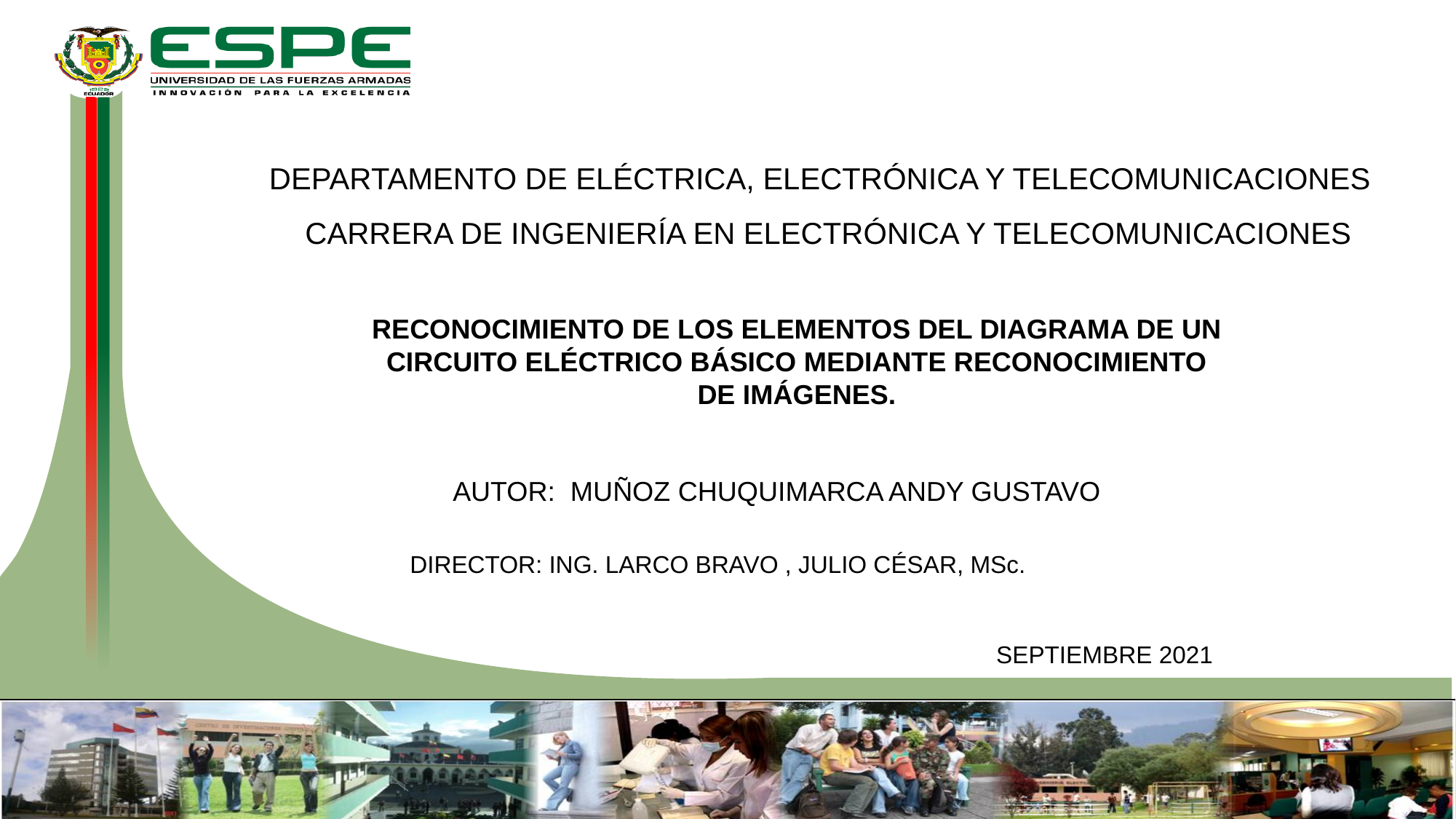

DEPARTAMENTO DE ELÉCTRICA, ELECTRÓNICA Y TELECOMUNICACIONES
CARRERA DE INGENIERÍA EN ELECTRÓNICA Y TELECOMUNICACIONES
RECONOCIMIENTO DE LOS ELEMENTOS DEL DIAGRAMA DE UN CIRCUITO ELÉCTRICO BÁSICO MEDIANTE RECONOCIMIENTO DE IMÁGENES.
AUTOR:  MUÑOZ CHUQUIMARCA ANDY GUSTAVO
DIRECTOR: ING. LARCO BRAVO , JULIO CÉSAR, MSc.
SEPTIEMBRE 2021